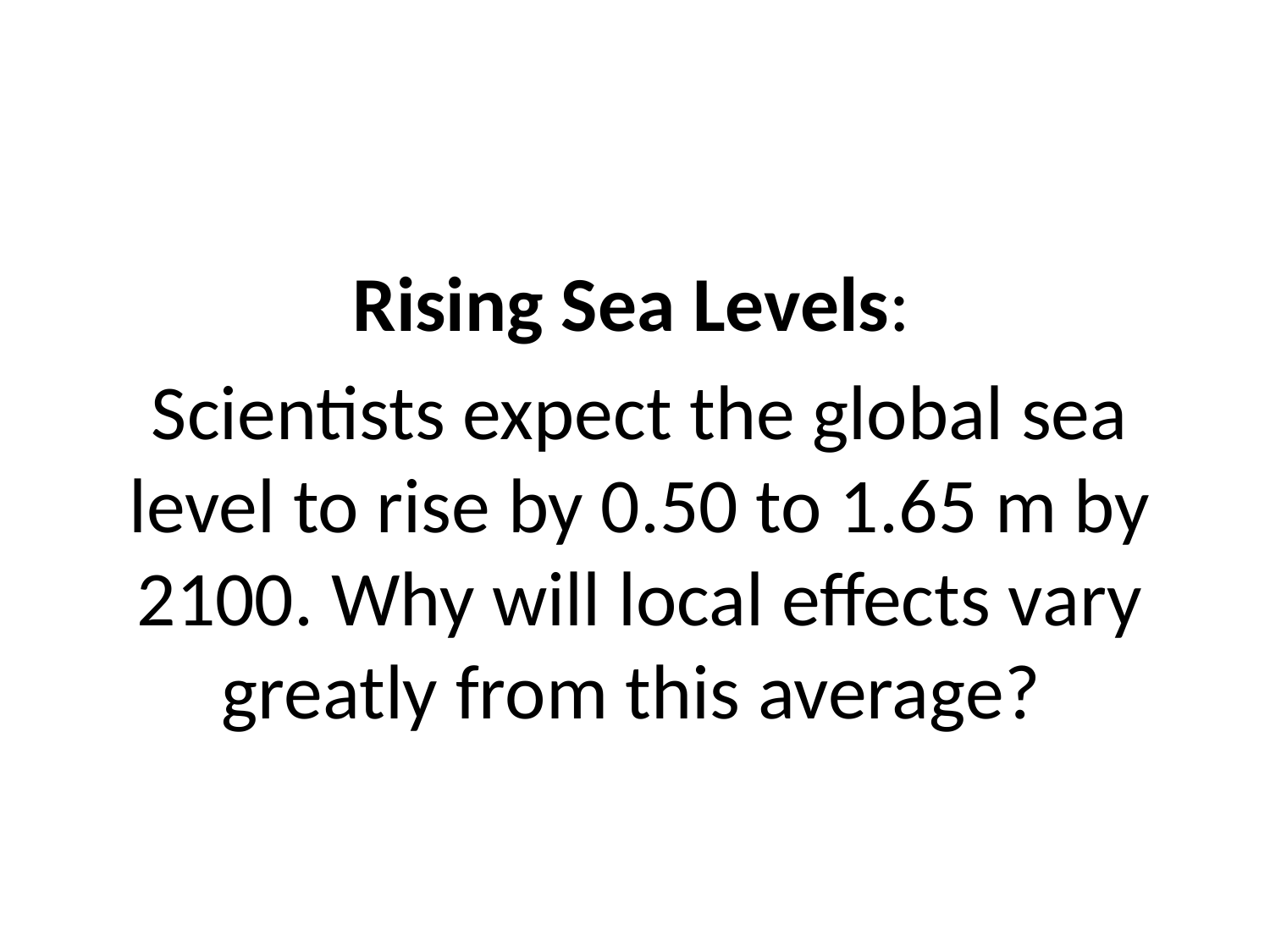

Rising Sea Levels:
Scientists expect the global sea level to rise by 0.50 to 1.65 m by 2100. Why will local effects vary greatly from this average?